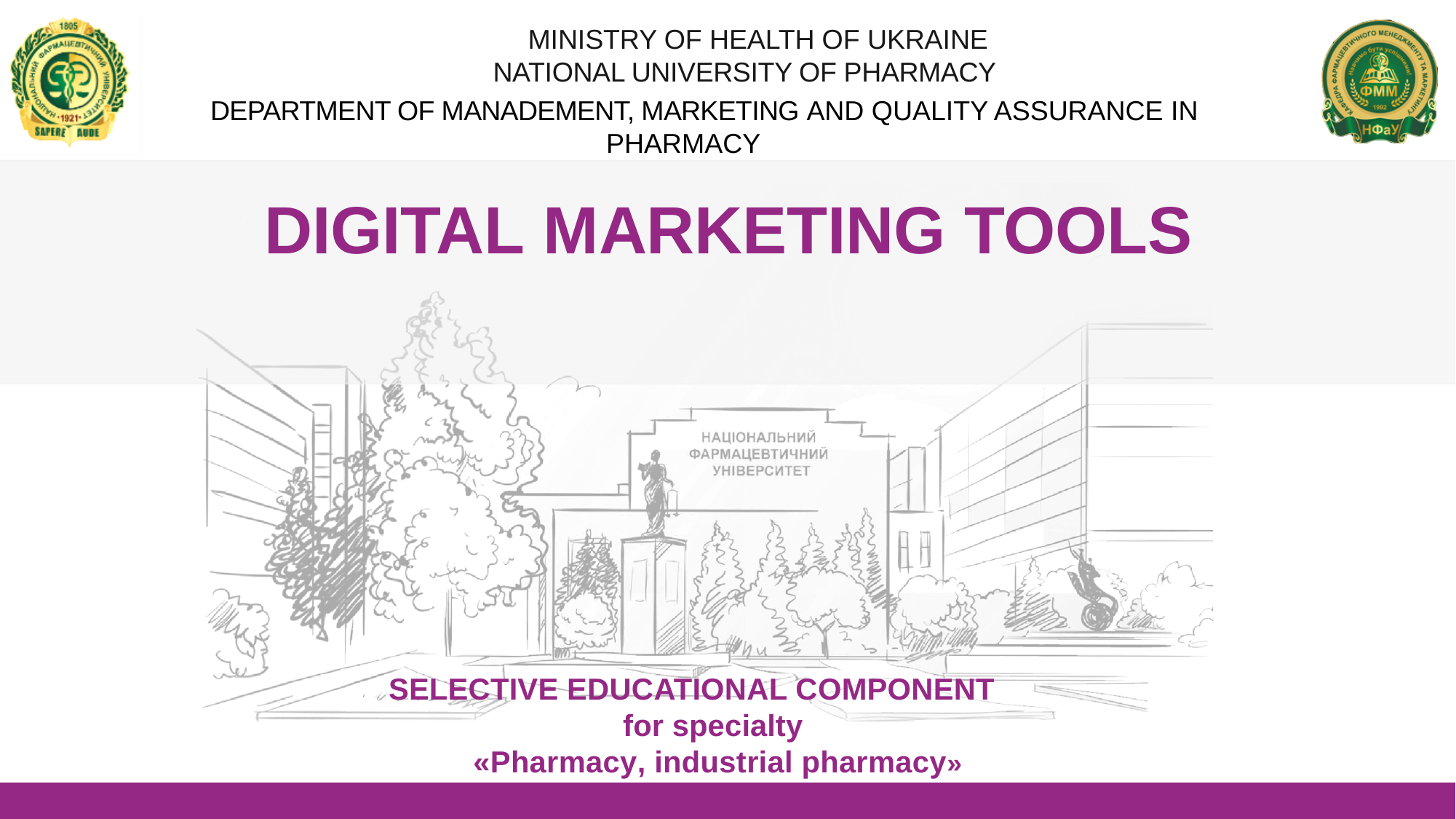

# MINISTRY OF HEALTH OF UKRAINE NATIONAL UNIVERSITY OF PHARMACY
DEPARTMENT OF MANADEMENT, MARKETING AND QUALITY ASSURANCE IN PHARMACY

DIGITAL MARKETING TOOLS
SELECTIVE EDUCATIONAL COMPONENT
      for specialty
      «Pharmacy, industrial pharmacy»